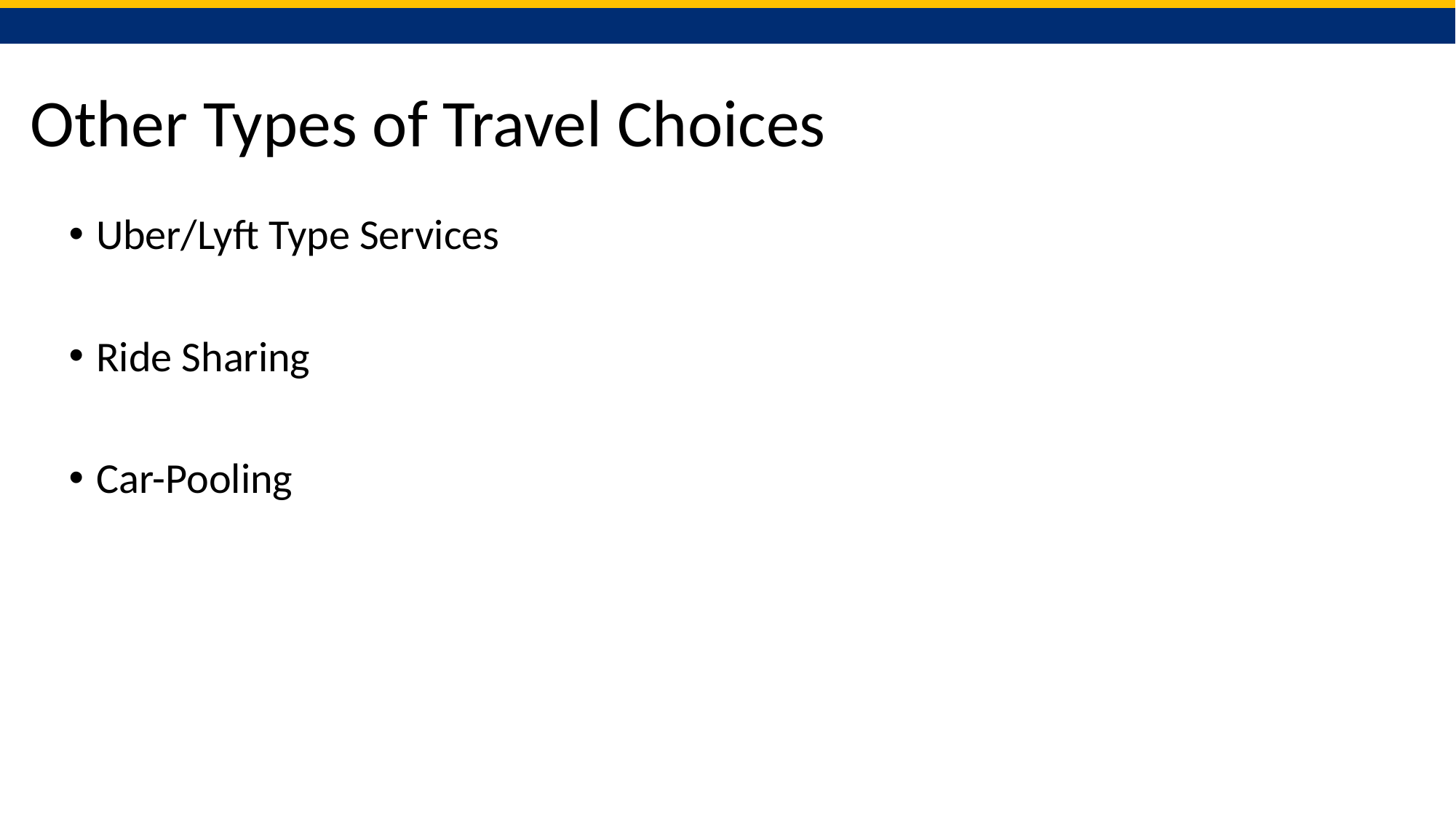

# Other Types of Travel Choices
Uber/Lyft Type Services

Ride Sharing

Car-Pooling